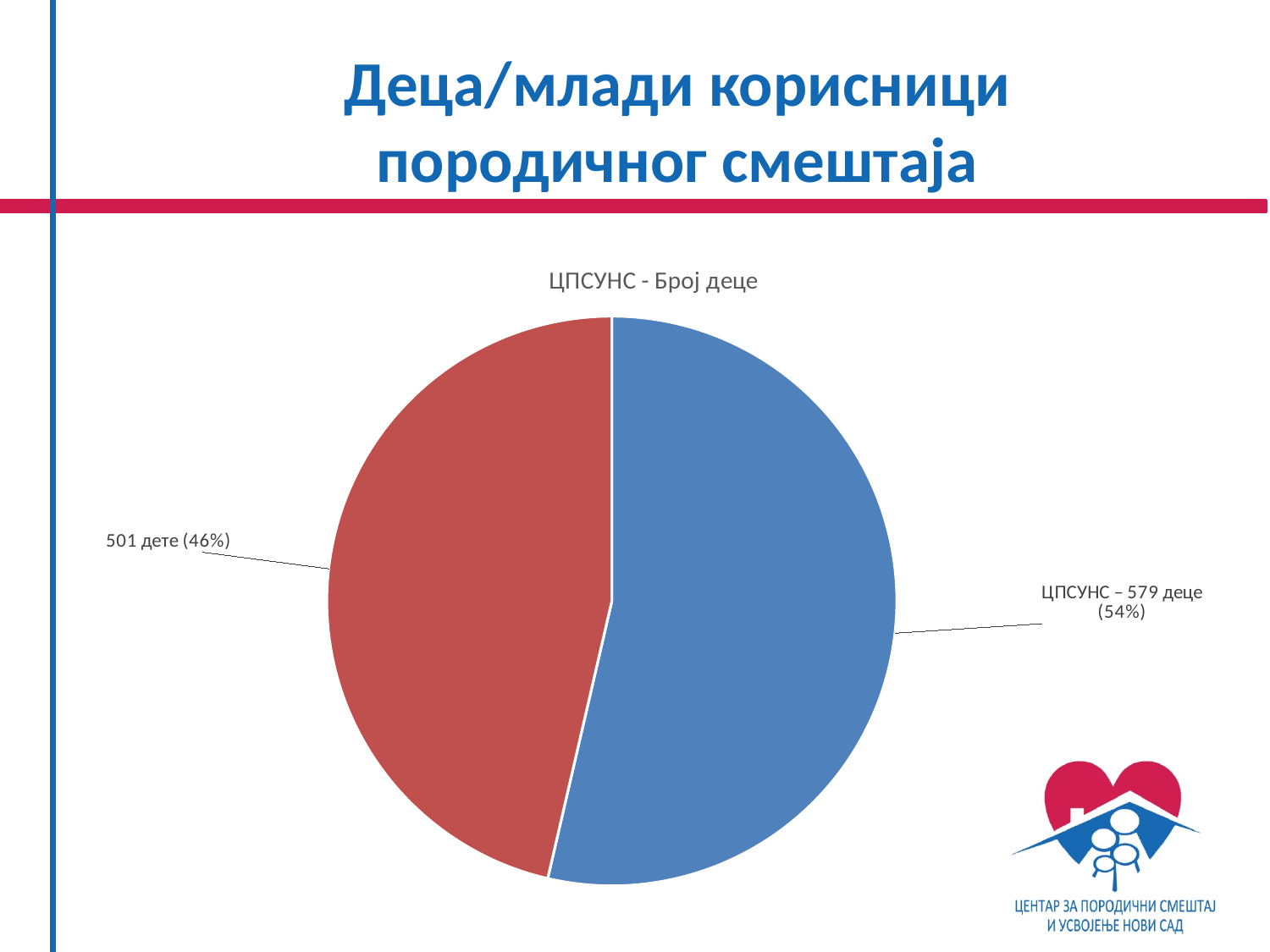

# Деца/млади корисници породичног смештаја

### Chart: ЦПСУНС - Број деце

| Category |  |
|---|---|